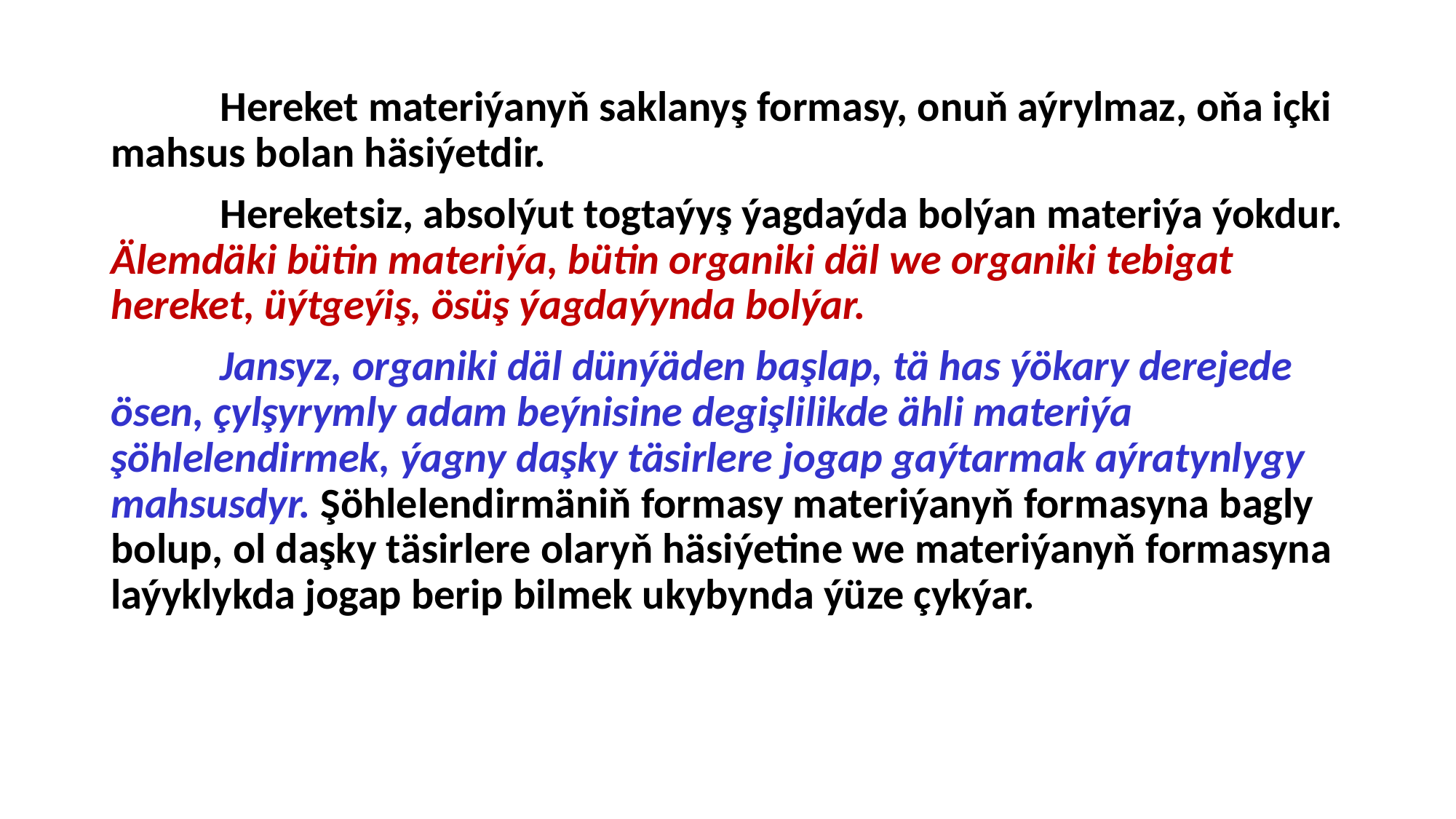

Hereket materiýanyň saklanyş formasy, onuň aýrylmaz, oňa içki mahsus bolan häsiýetdir.
	Hereketsiz, absolýut togtaýyş ýagdaýda bolýan materiýa ýokdur. Älemdäki bütin materiýa, bütin organiki däl we organiki tebigat hereket, üýtgeýiş, ösüş ýagdaýynda bolýar.
	Jansyz, organiki däl dünýäden başlap, tä has ýökary derejede ösen, çylşyrymly adam beýnisine degişlilikde ähli materiýa şöhlelendirmek, ýagny daşky täsirlere jogap gaýtarmak aýratynlygy mahsusdyr. Şöhlelendirmäniň formasy materiýanyň formasyna bagly bolup, ol daşky täsirlere olaryň häsiýetine we materiýanyň formasyna laýyklykda jogap berip bilmek ukybynda ýüze çykýar.